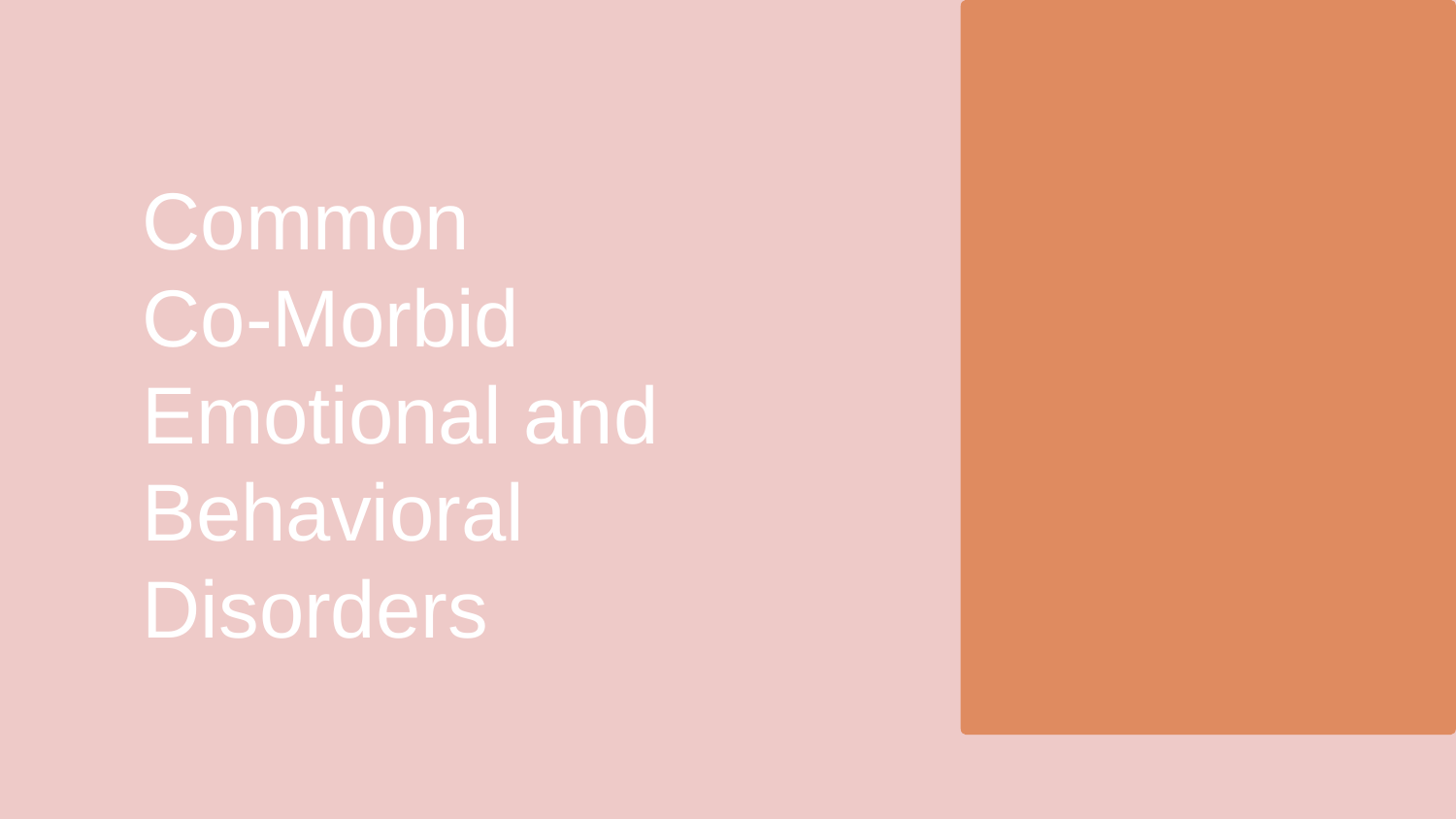

# Common           Co-Morbid Emotional and Behavioral Disorders